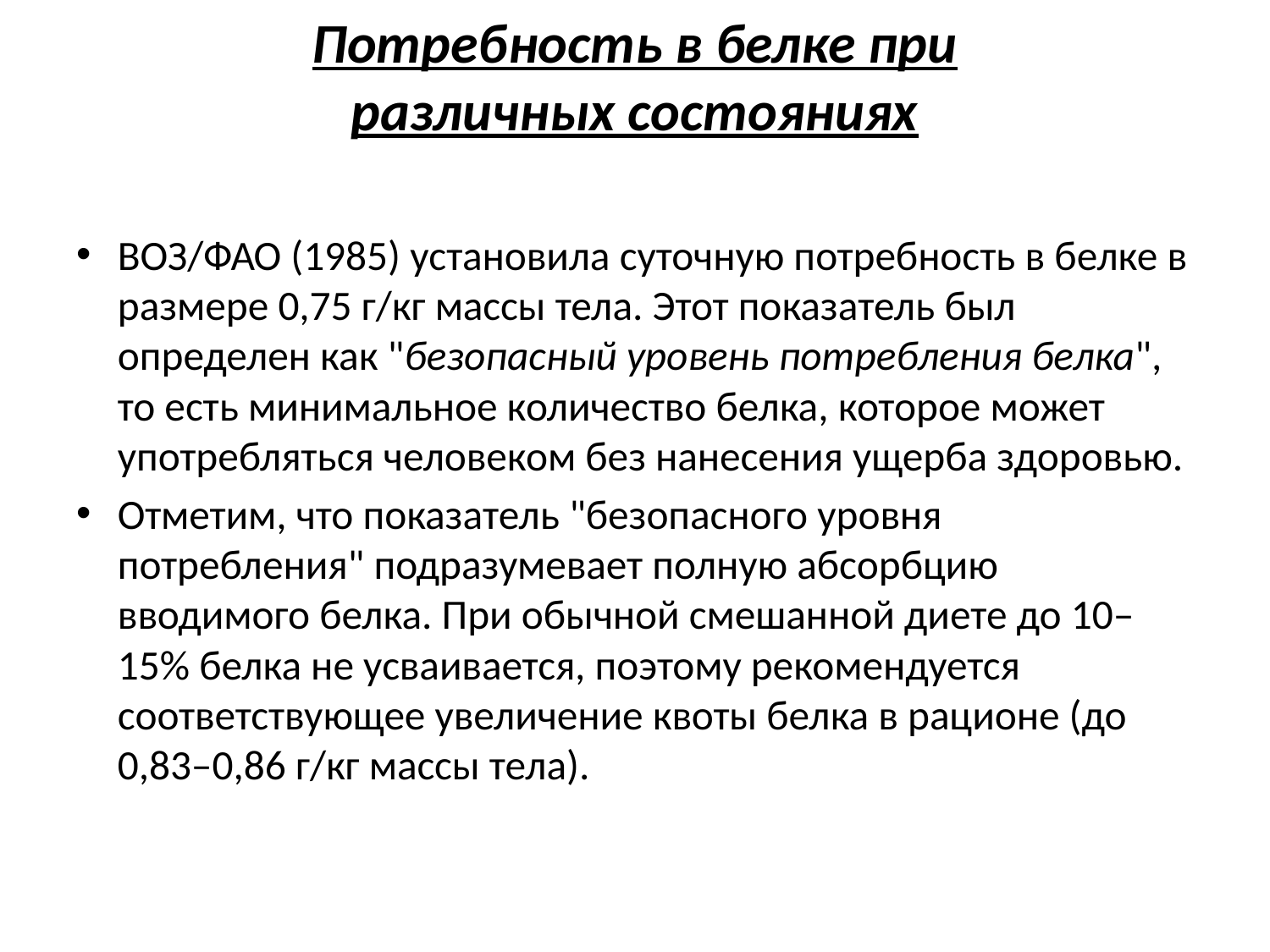

# Потребность в белке при различных состояниях
ВОЗ/ФАО (1985) установила суточную потребность в белке в размере 0,75 г/кг массы тела. Этот показатель был определен как "безопасный уровень потребления белка", то есть минимальное количество белка, которое может употребляться человеком без нанесения ущерба здоровью.
Отметим, что показатель "безопасного уровня потребления" подразумевает полную абсорбцию вводимого белка. При обычной смешанной диете до 10–15% белка не усваивается, поэтому рекомендуется соответствующее увеличение квоты белка в рационе (до 0,83–0,86 г/кг массы тела).